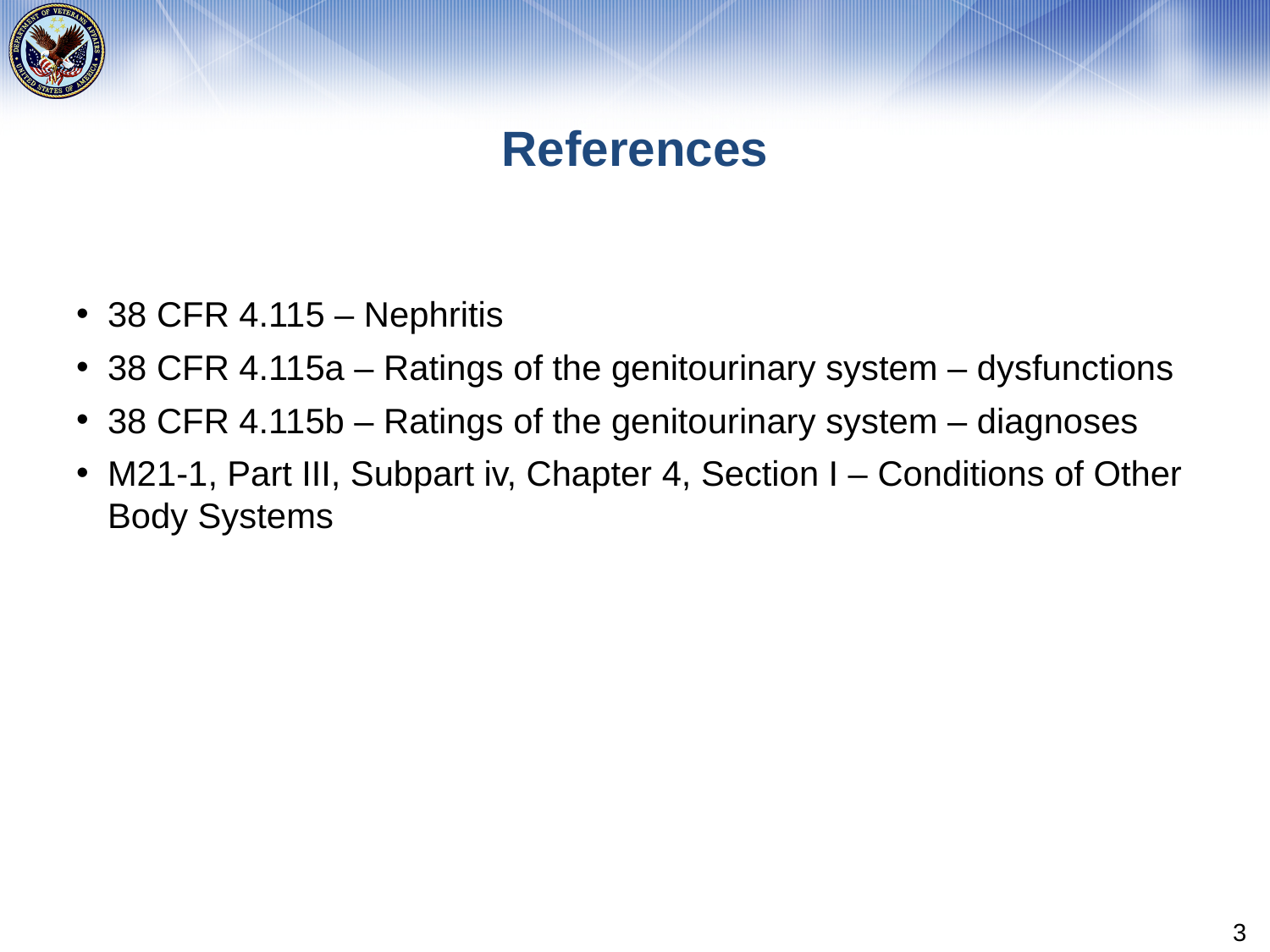

# References
38 CFR 4.115 – Nephritis
38 CFR 4.115a – Ratings of the genitourinary system – dysfunctions
38 CFR 4.115b – Ratings of the genitourinary system – diagnoses
M21-1, Part III, Subpart iv, Chapter 4, Section I – Conditions of Other Body Systems
3